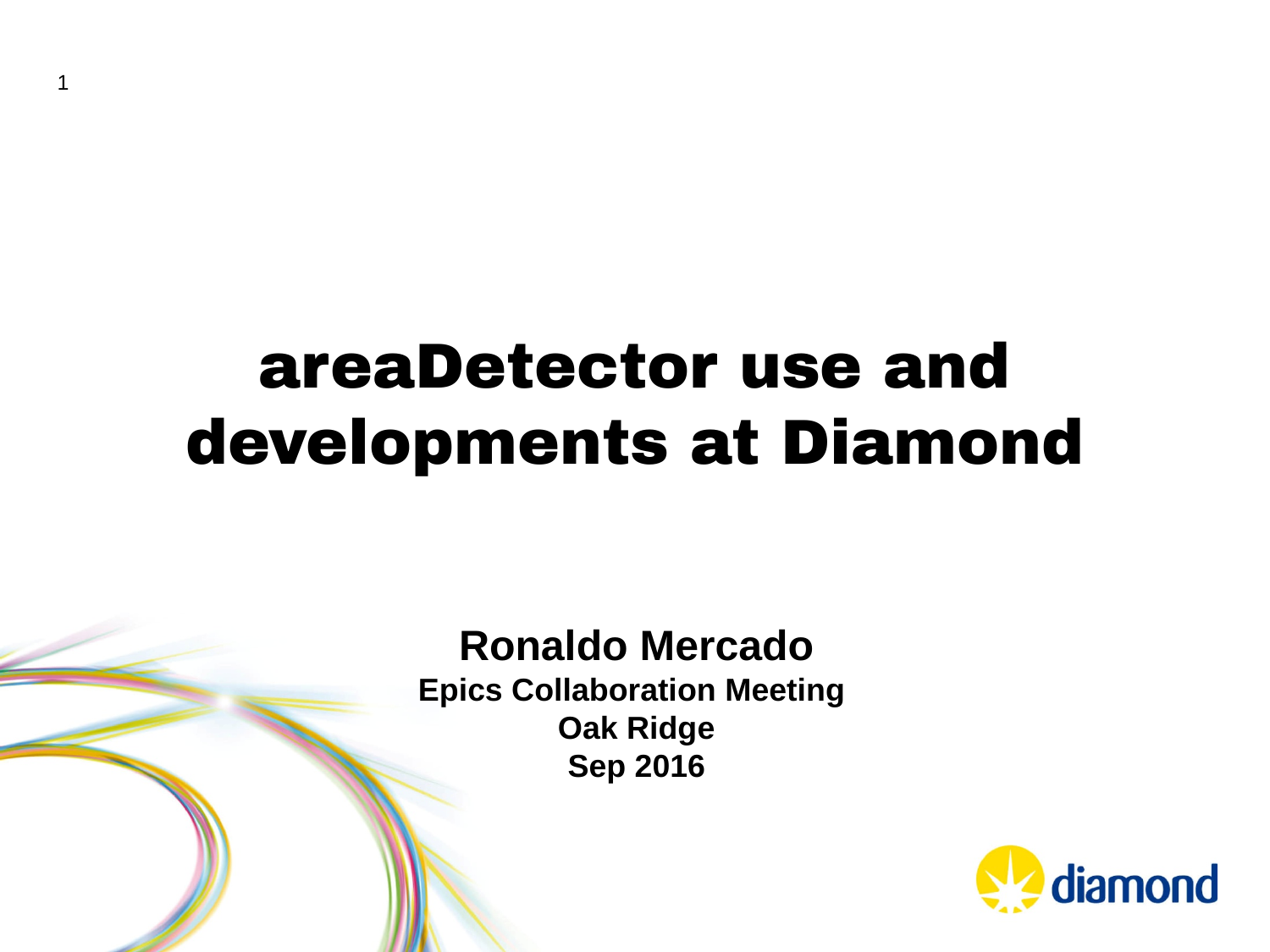

# areaDetector use and developments at Diamond
Ronaldo Mercado
Epics Collaboration Meeting
Oak Ridge
Sep 2016